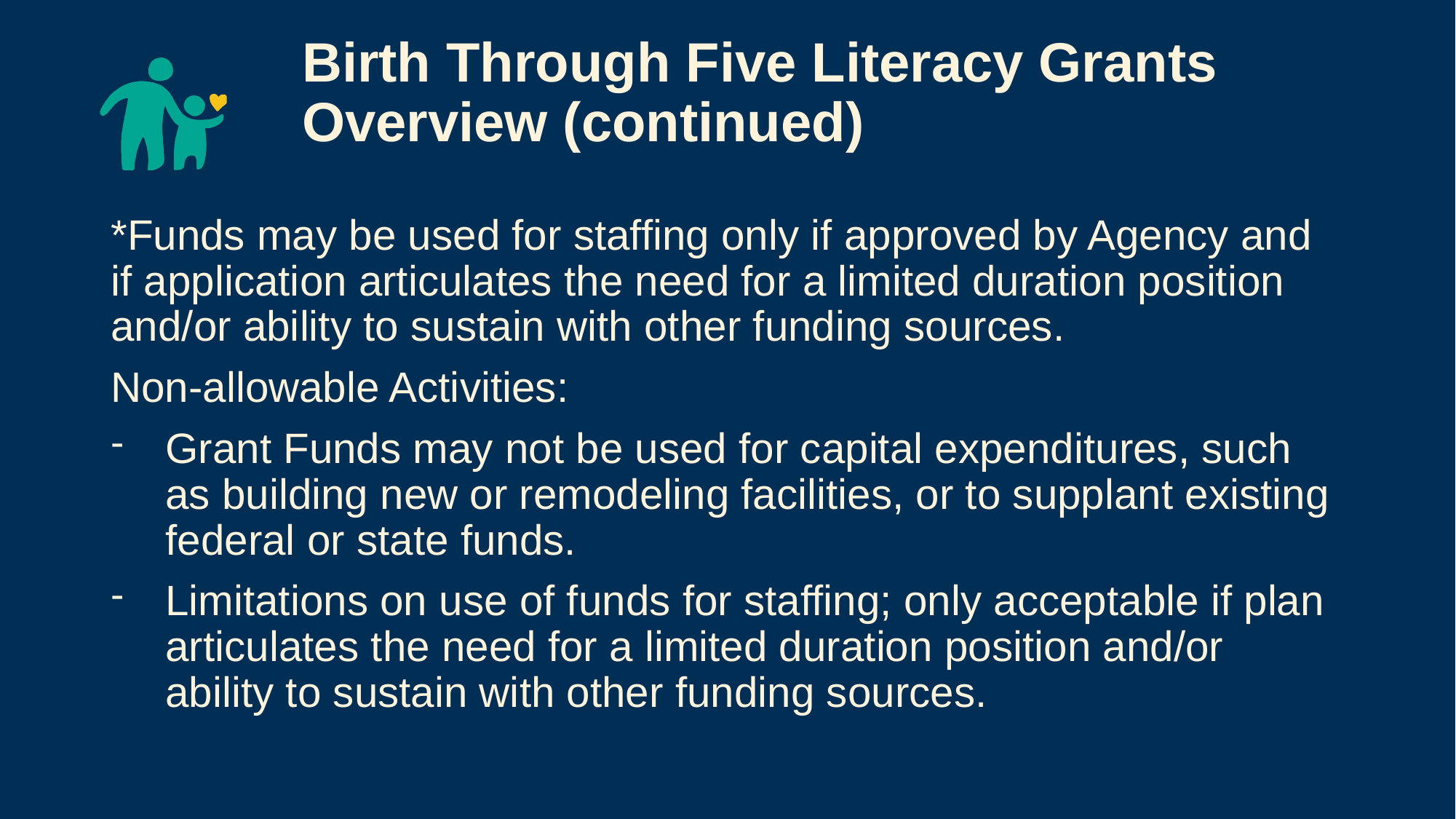

# Birth Through Five Literacy Grants Overview (continued)
*Funds may be used for staffing only if approved by Agency and if application articulates the need for a limited duration position and/or ability to sustain with other funding sources.
Non-allowable Activities:
Grant Funds may not be used for capital expenditures, such as building new or remodeling facilities, or to supplant existing federal or state funds.
Limitations on use of funds for staffing; only acceptable if plan articulates the need for a limited duration position and/or ability to sustain with other funding sources.